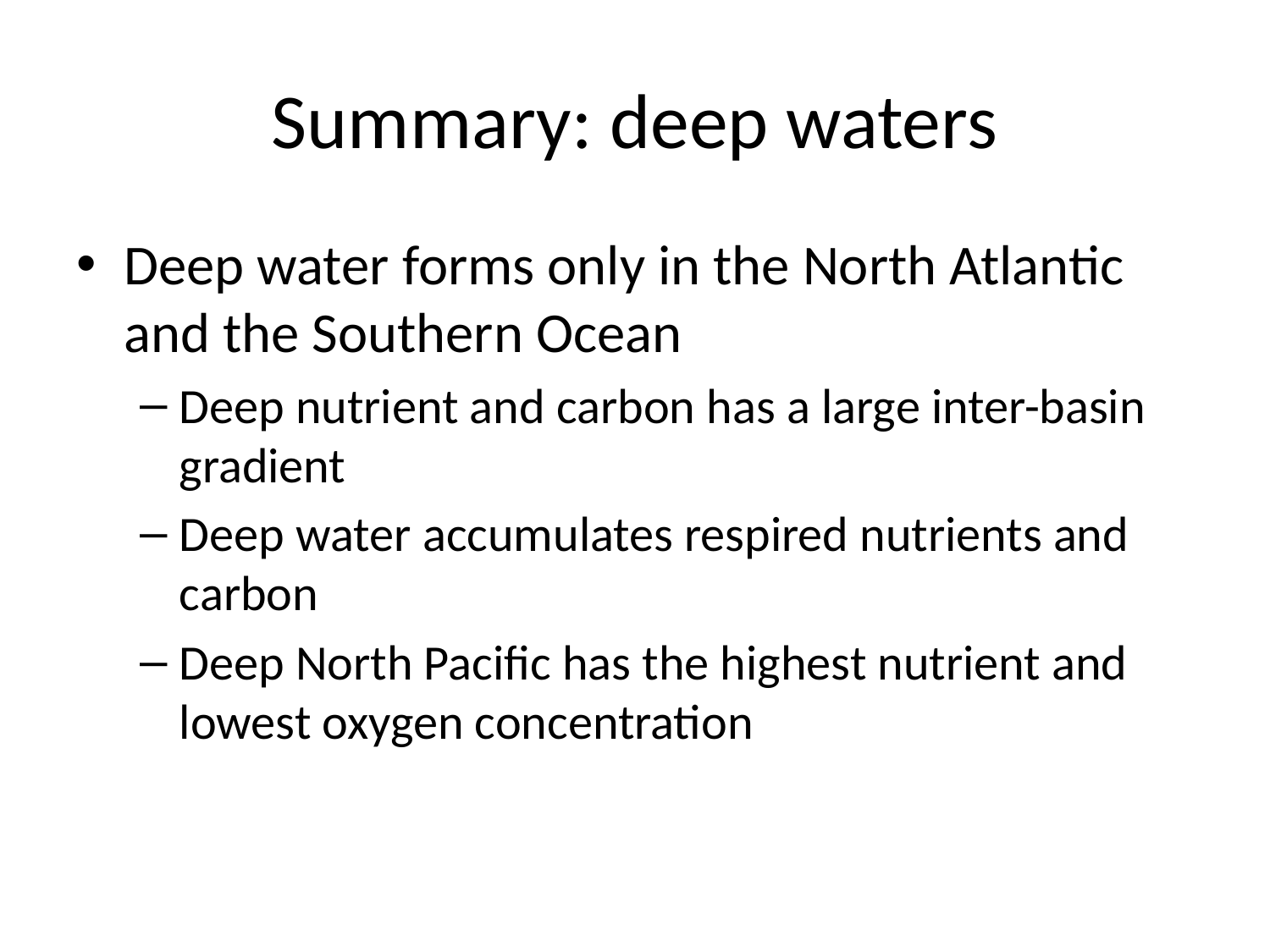

# Summary: deep waters
Deep water forms only in the North Atlantic and the Southern Ocean
Deep nutrient and carbon has a large inter-basin gradient
Deep water accumulates respired nutrients and carbon
Deep North Pacific has the highest nutrient and lowest oxygen concentration